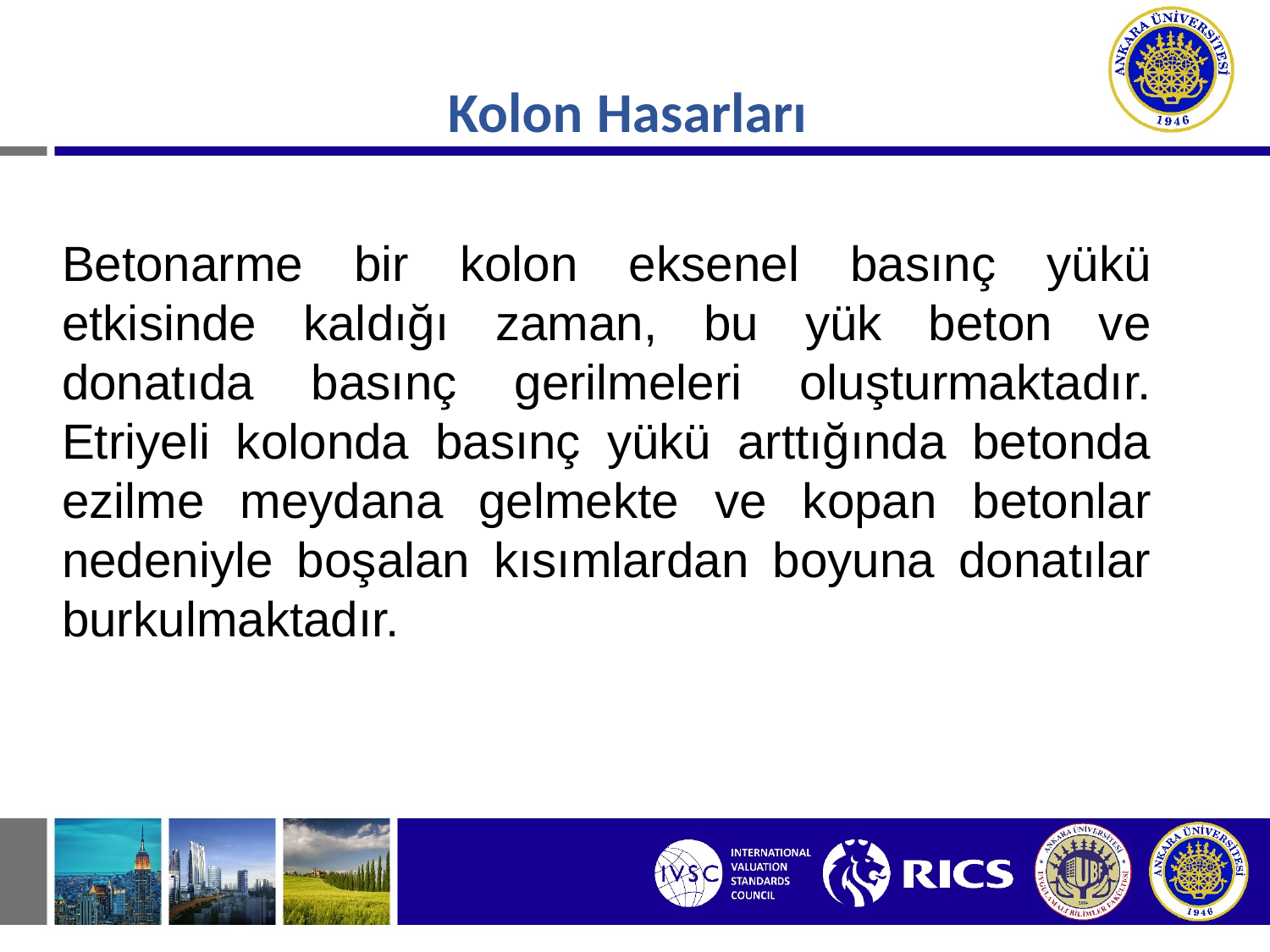

Kolon Hasarları

Betonarme bir kolon eksenel basınç yükü etkisinde kaldığı zaman, bu yük beton ve donatıda basınç gerilmeleri oluşturmaktadır. Etriyeli kolonda basınç yükü arttığında betonda ezilme meydana gelmekte ve kopan betonlar nedeniyle boşalan kısımlardan boyuna donatılar burkulmaktadır.